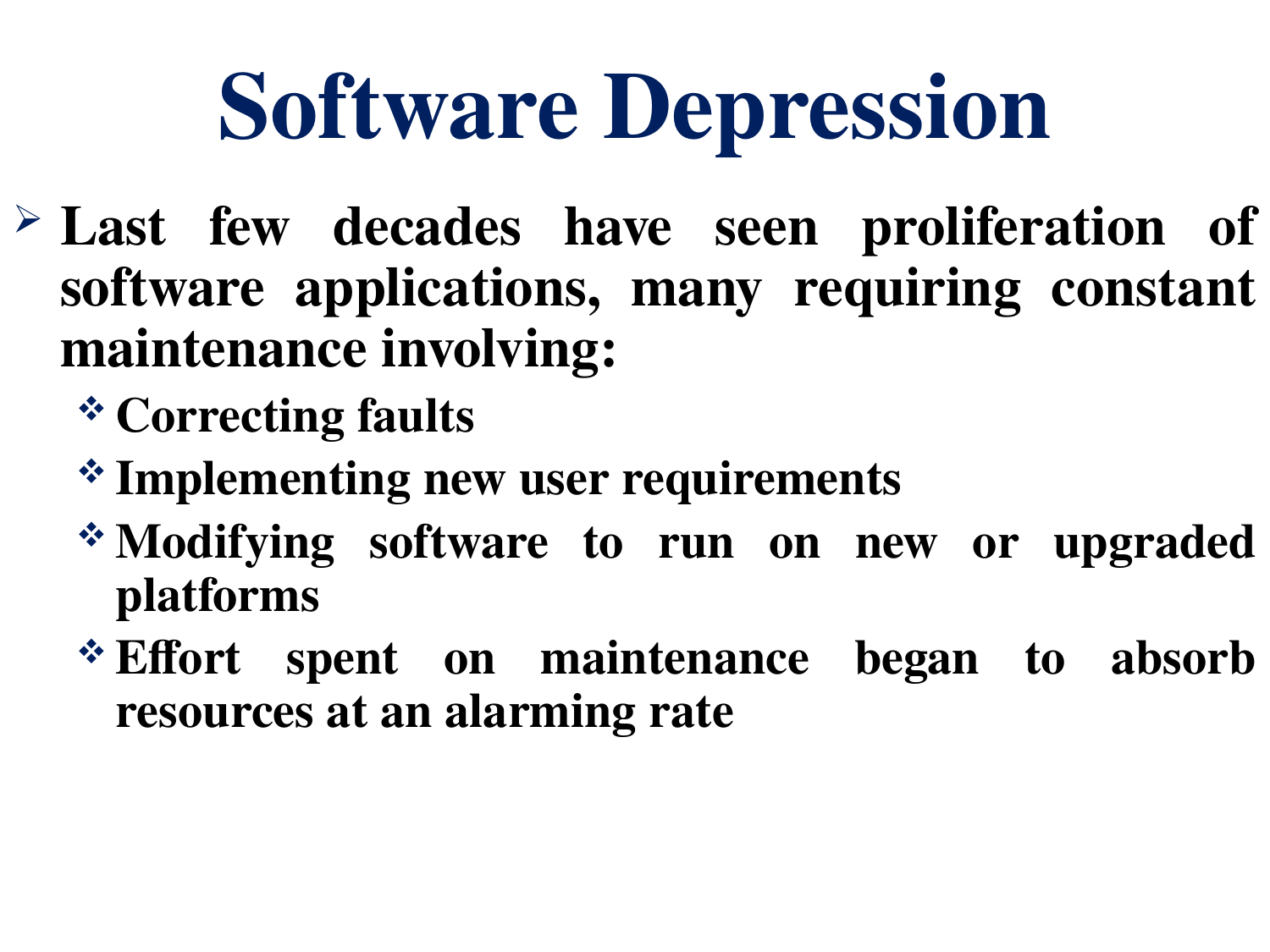

# Software Depression
Last few decades have seen proliferation of software applications, many requiring constant maintenance involving:
Correcting faults
Implementing new user requirements
Modifying software to run on new or upgraded platforms
Effort spent on maintenance began to absorb resources at an alarming rate